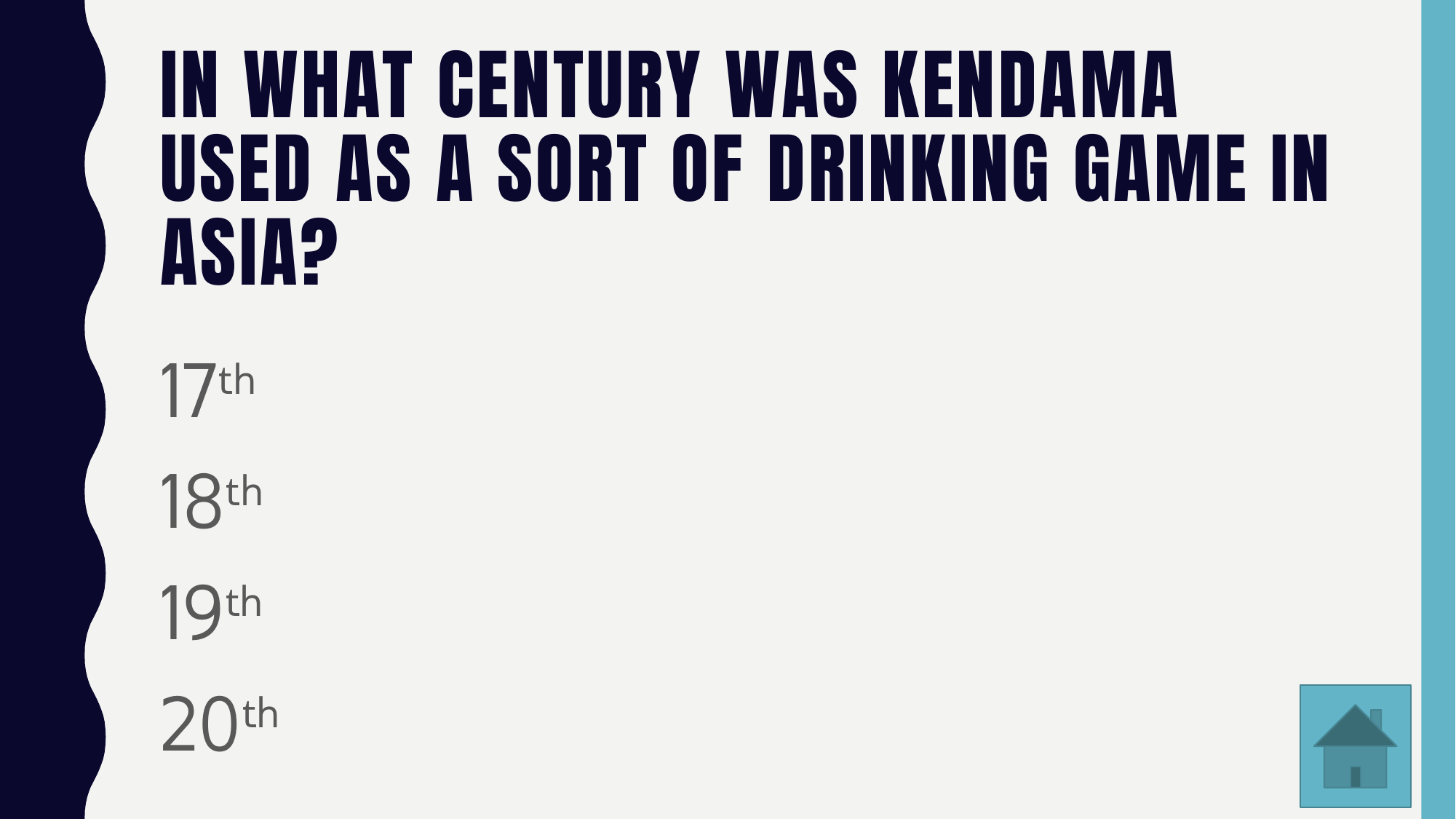

# In what century was kendama used as a sort of drinking game in Asia?
17th
18th
19th
20th